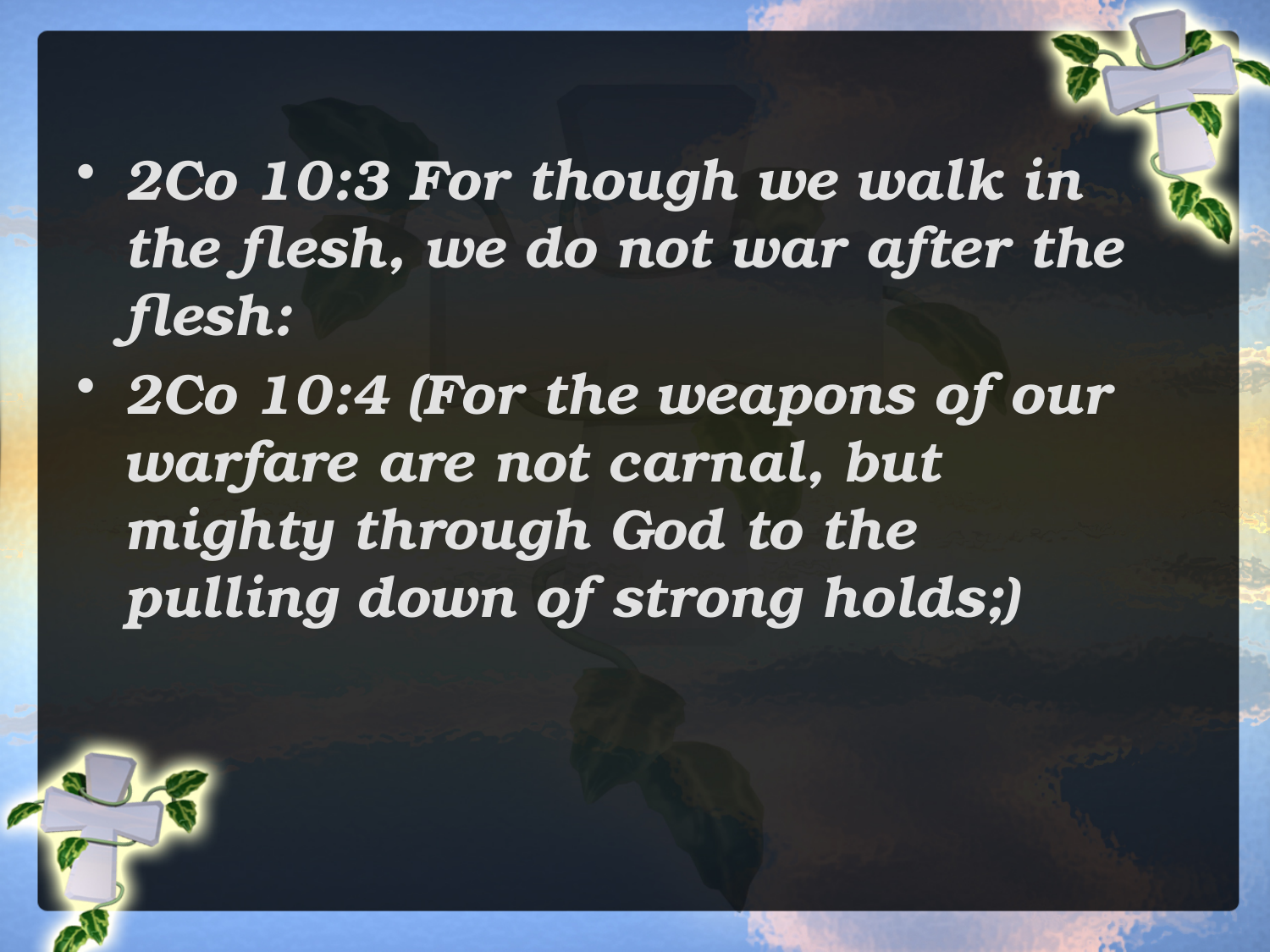

2Co 10:3 For though we walk in the flesh, we do not war after the flesh:
2Co 10:4 (For the weapons of our warfare are not carnal, but mighty through God to the pulling down of strong holds;)